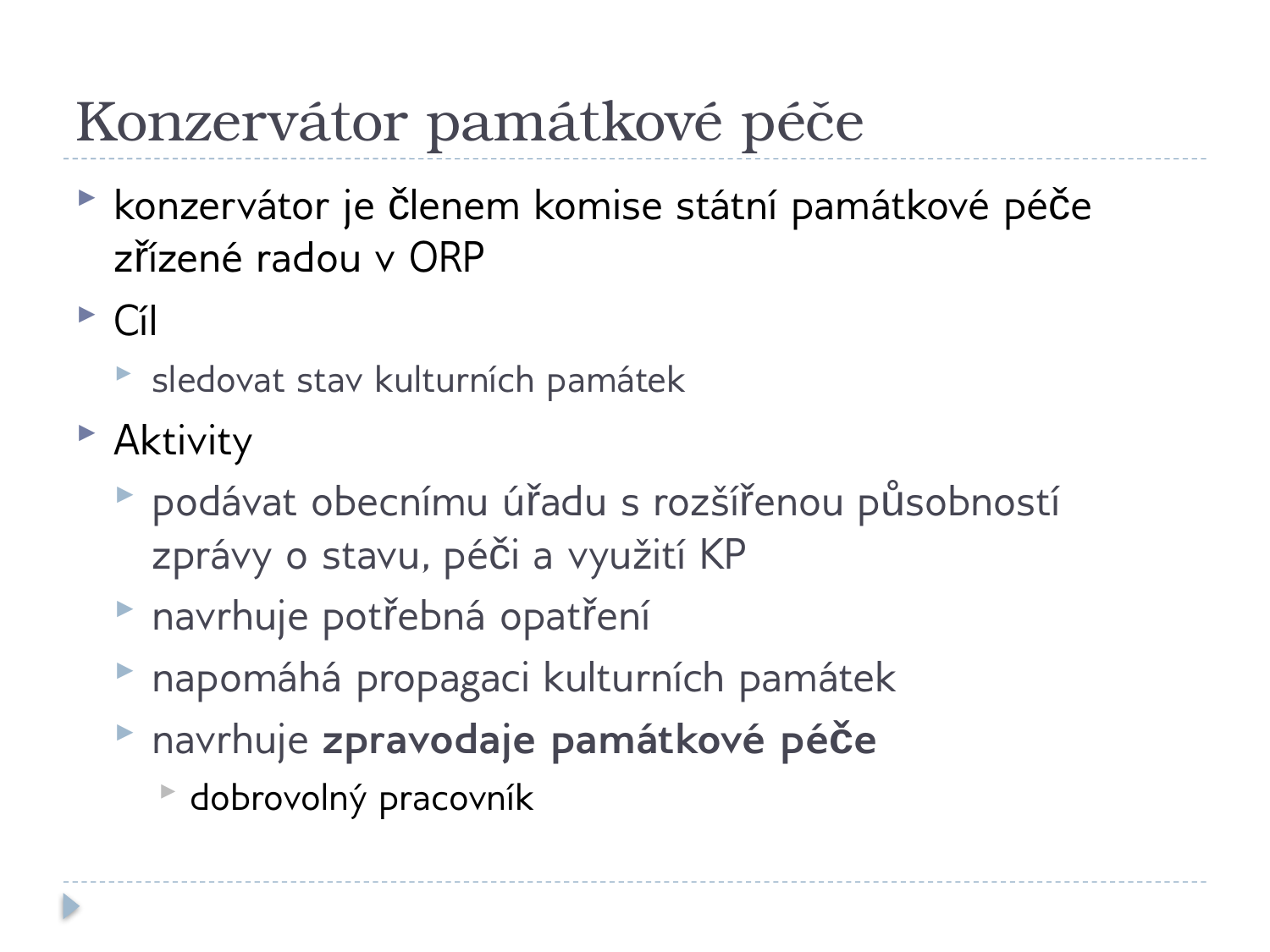

# Konzervátor památkové péče
konzervátor je členem komise státní památkové péče zřízené radou v ORP
Cíl
sledovat stav kulturních památek
Aktivity
podávat obecnímu úřadu s rozšířenou působností zprávy o stavu, péči a využití KP
navrhuje potřebná opatření
napomáhá propagaci kulturních památek
navrhuje zpravodaje památkové péče
dobrovolný pracovník